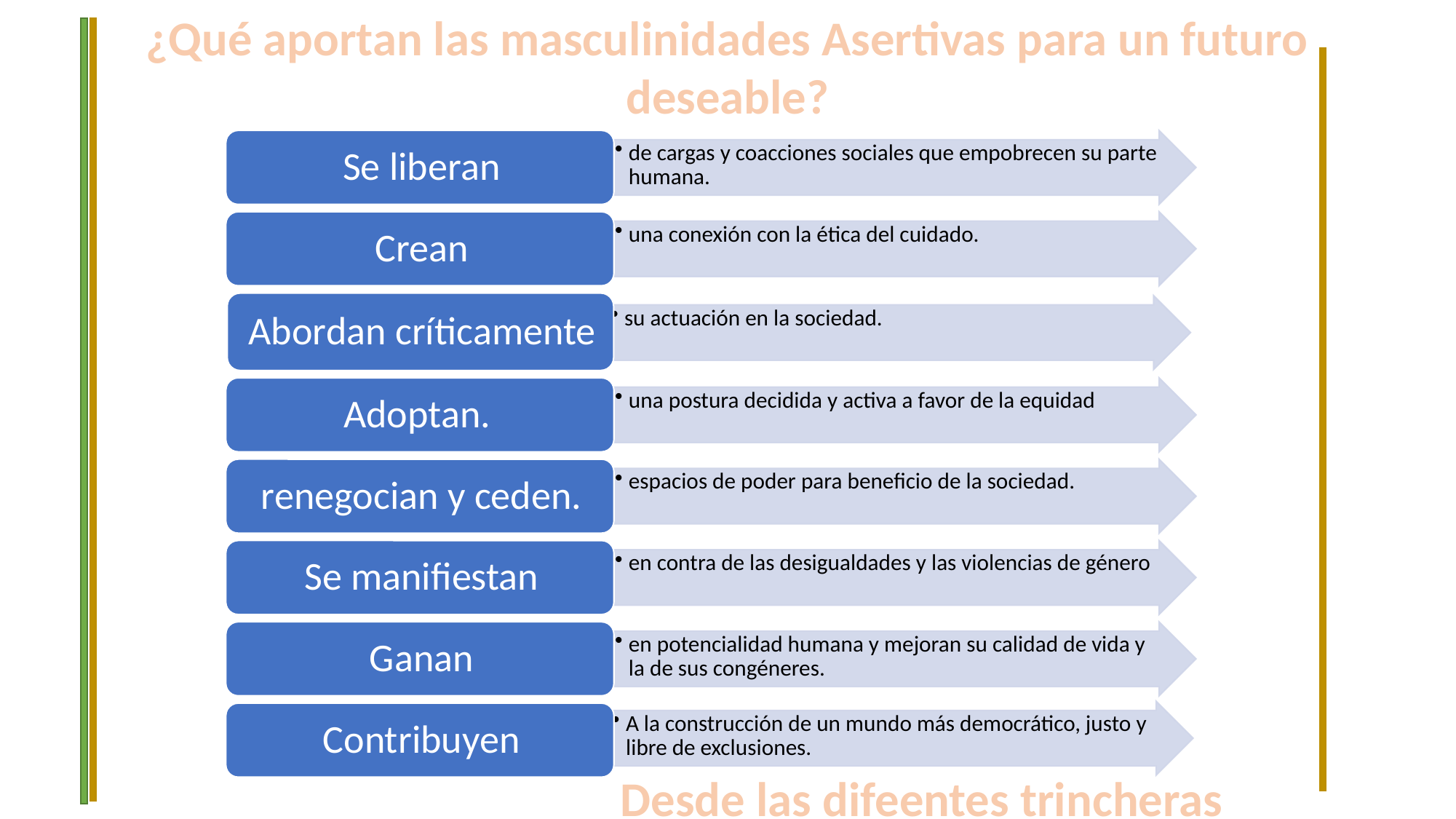

¿Qué aportan las masculinidades Asertivas para un futuro deseable?

de cargas y coacciones sociales que empobrecen su parte humana.
Se liberan
una conexión con la ética del cuidado.
Crean
su actuación en la sociedad.
Abordan críticamente
una postura decidida y activa a favor de la equidad
Adoptan.
espacios de poder para beneficio de la sociedad.
renegocian y ceden.
en contra de las desigualdades y las violencias de género
Se manifiestan
en potencialidad humana y mejoran su calidad de vida y la de sus congéneres.
Ganan
A la construcción de un mundo más democrático, justo y libre de exclusiones.
Contribuyen
Desde las difeentes trincheras